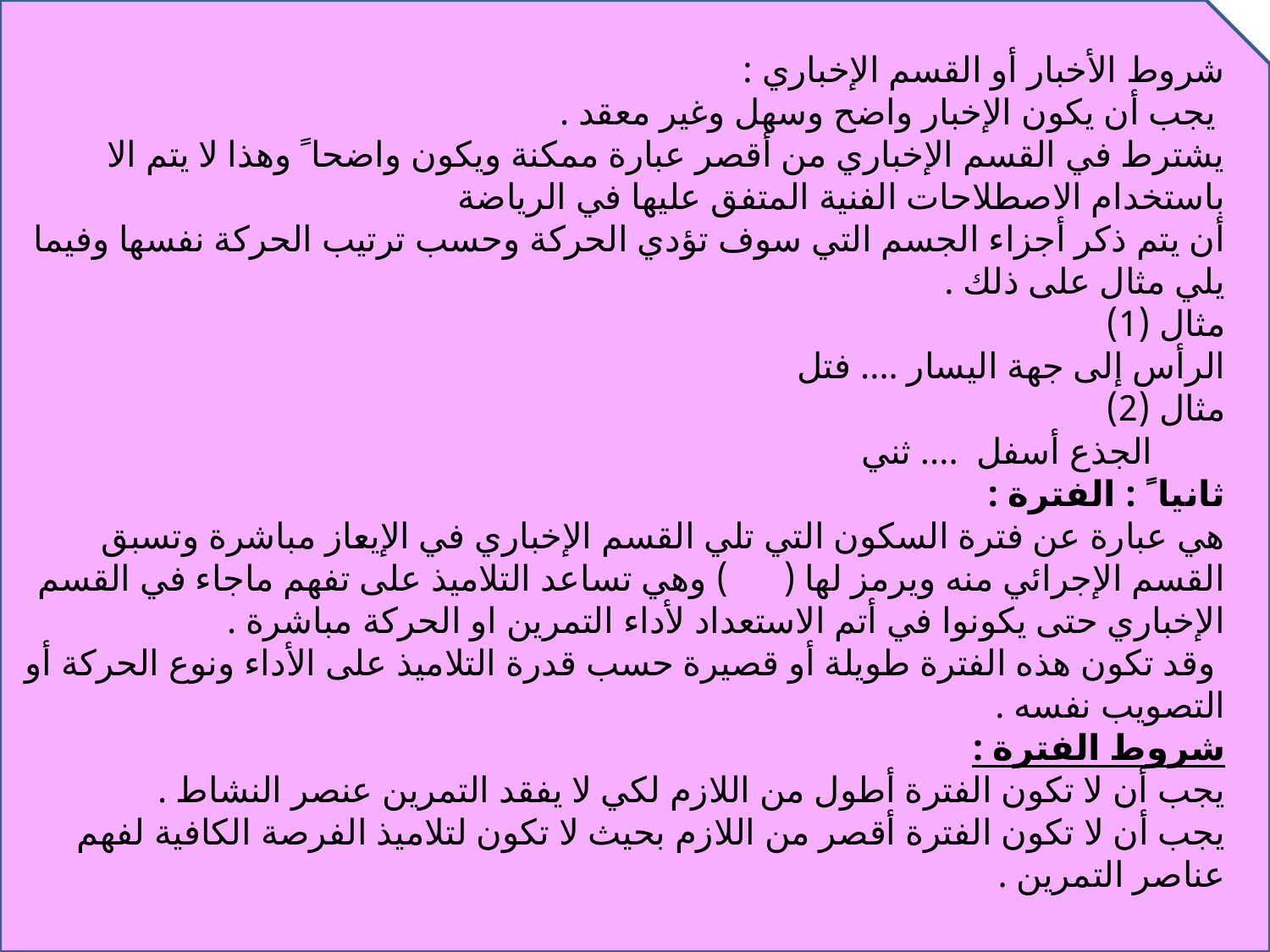

شروط الأخبار أو القسم الإخباري :
 يجب أن يكون الإخبار واضح وسهل وغير معقد .
يشترط في القسم الإخباري من أقصر عبارة ممكنة ويكون واضحا ً وهذا لا يتم الا باستخدام الاصطلاحات الفنية المتفق عليها في الرياضة
أن يتم ذكر أجزاء الجسم التي سوف تؤدي الحركة وحسب ترتيب الحركة نفسها وفيما يلي مثال على ذلك .
مثال (1)
الرأس إلى جهة اليسار .... فتل
مثال (2)
       	 الجذع أسفل  .... ثني
ثانيا ً : الفترة :
هي عبارة عن فترة السكون التي تلي القسم الإخباري في الإيعاز مباشرة وتسبق القسم الإجرائي منه ويرمز لها (      ) وهي تساعد التلاميذ على تفهم ماجاء في القسم الإخباري حتى يكونوا في أتم الاستعداد لأداء التمرين او الحركة مباشرة .
 وقد تكون هذه الفترة طويلة أو قصيرة حسب قدرة التلاميذ على الأداء ونوع الحركة أو التصويب نفسه .
شروط الفترة :
يجب أن لا تكون الفترة أطول من اللازم لكي لا يفقد التمرين عنصر النشاط .
يجب أن لا تكون الفترة أقصر من اللازم بحيث لا تكون لتلاميذ الفرصة الكافية لفهم عناصر التمرين .